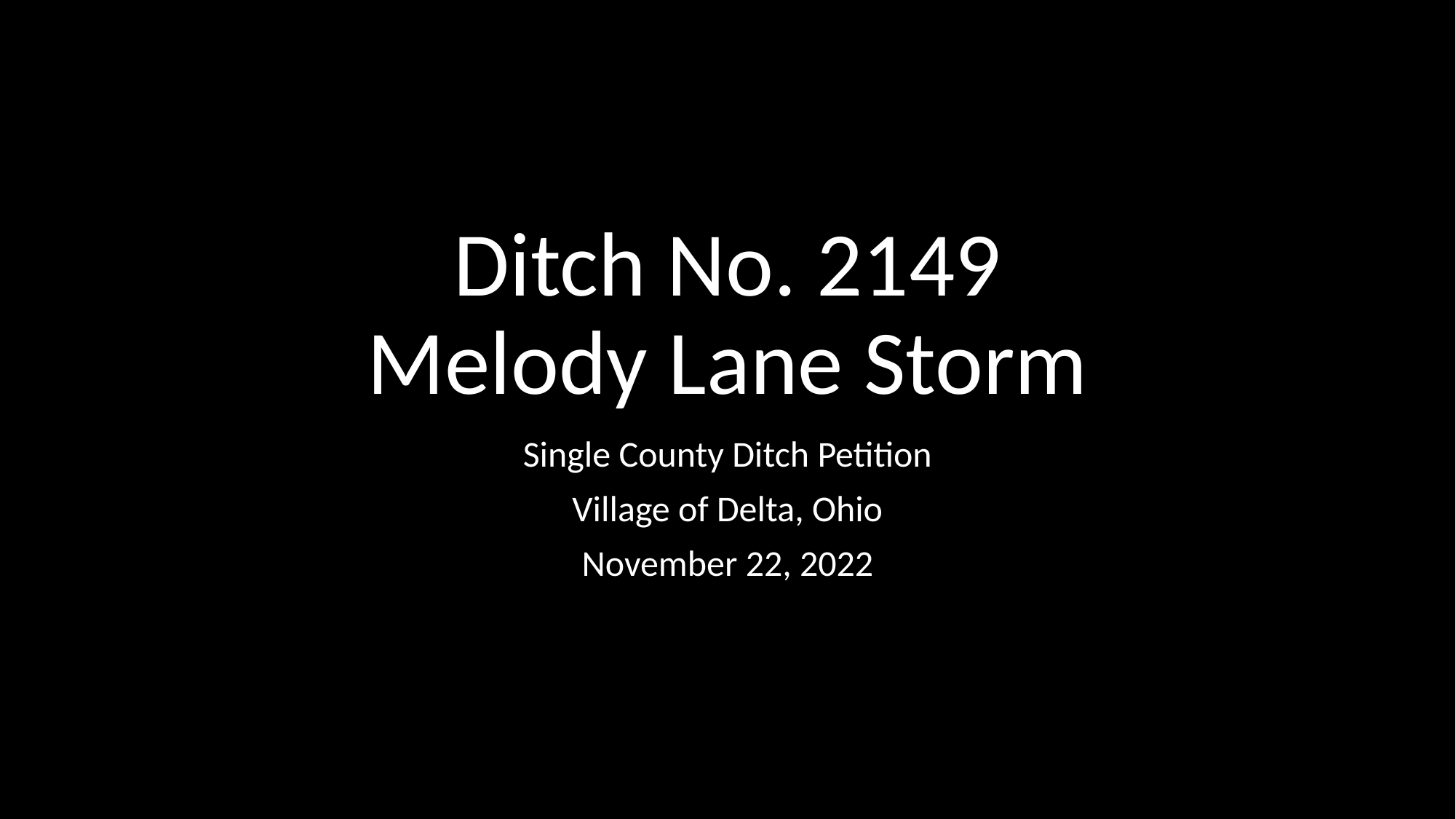

# Ditch No. 2149 Melody Lane Storm
Single County Ditch Petition
Village of Delta, Ohio
November 22, 2022